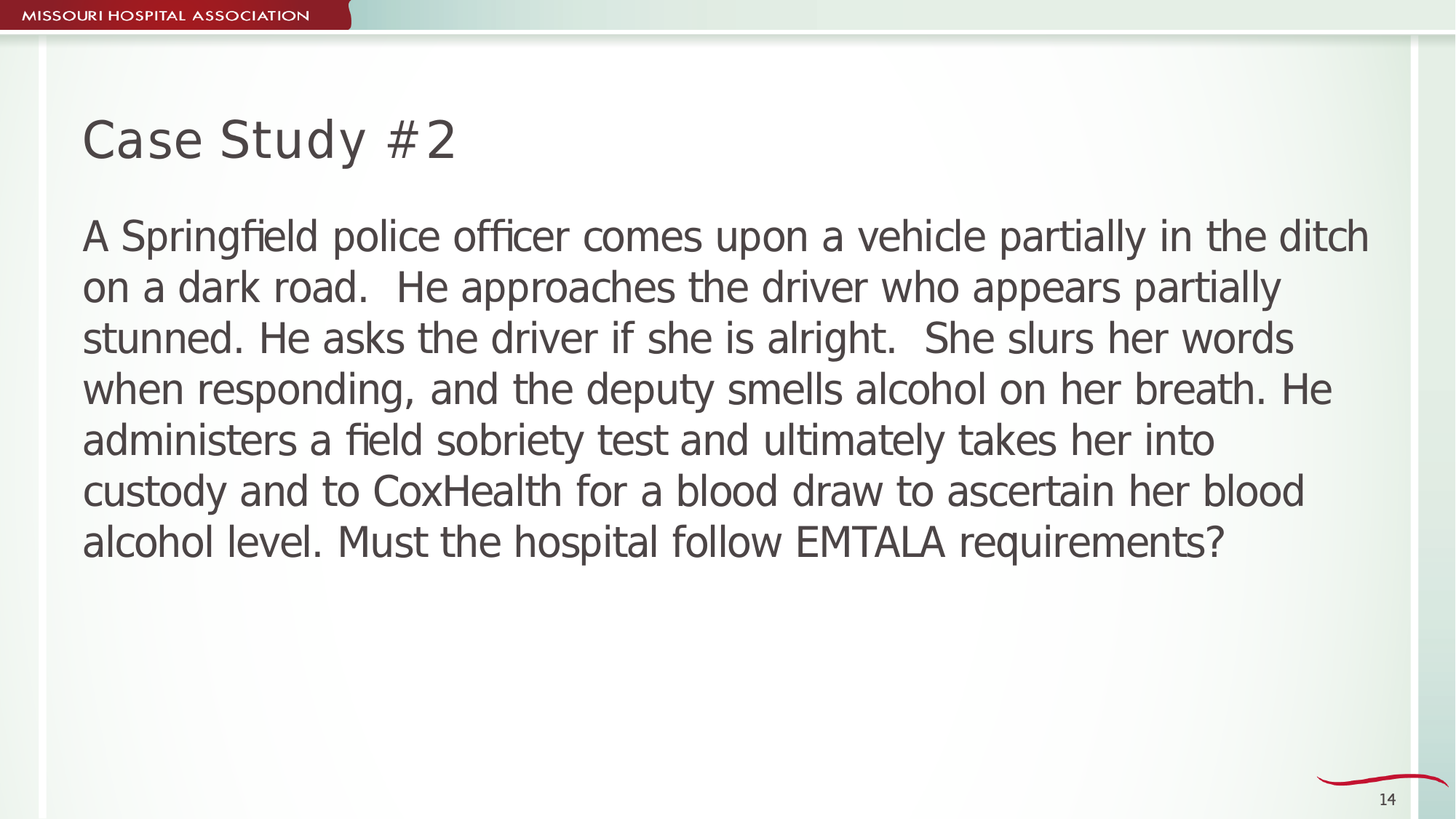

# Case Study #2
A Springfield police officer comes upon a vehicle partially in the ditch on a dark road.  He approaches the driver who appears partially stunned. He asks the driver if she is alright.  She slurs her words when responding, and the deputy smells alcohol on her breath. He administers a field sobriety test and ultimately takes her into custody and to CoxHealth for a blood draw to ascertain her blood alcohol level. Must the hospital follow EMTALA requirements?

14